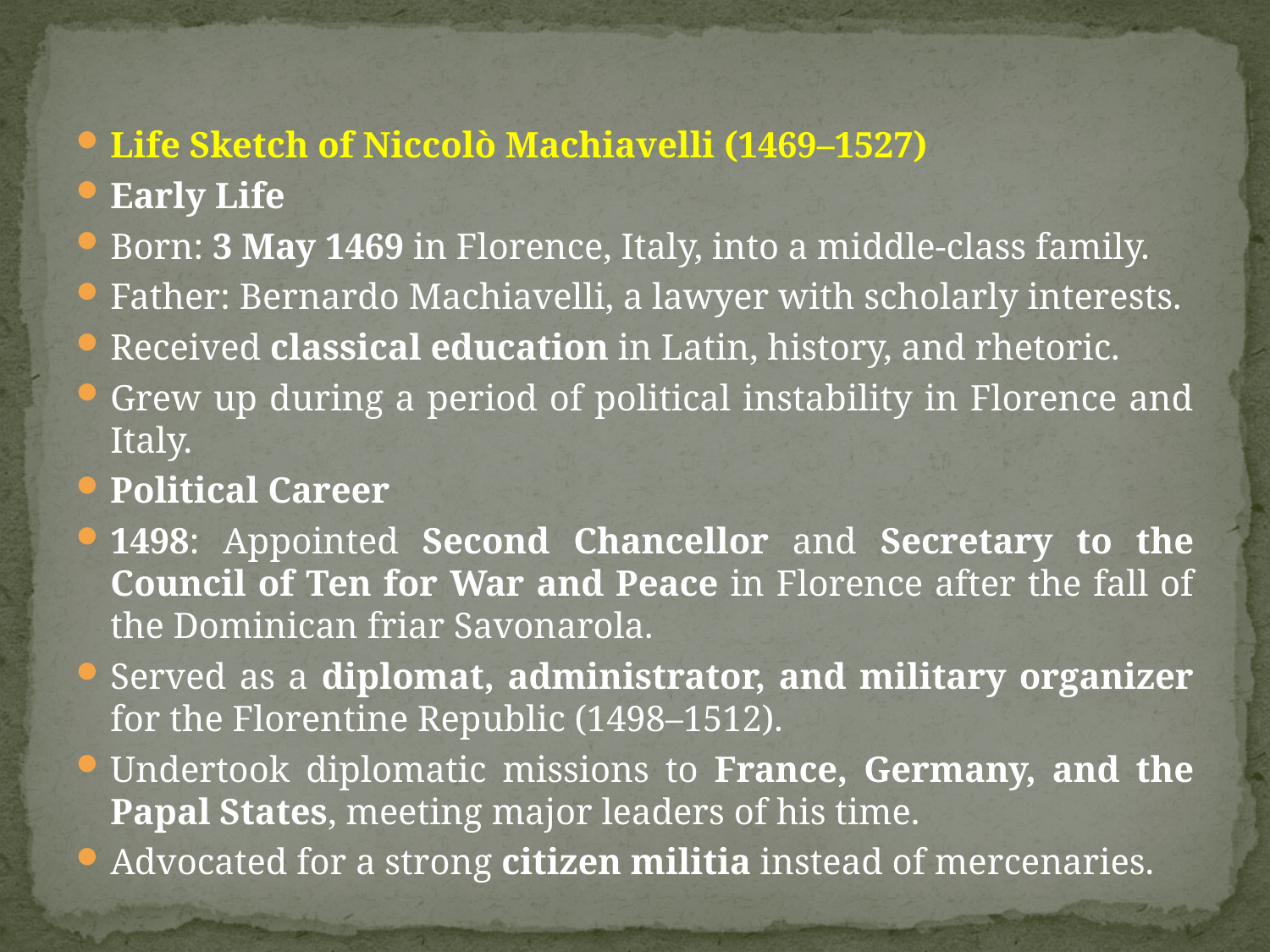

#
Life Sketch of Niccolò Machiavelli (1469–1527)
Early Life
Born: 3 May 1469 in Florence, Italy, into a middle-class family.
Father: Bernardo Machiavelli, a lawyer with scholarly interests.
Received classical education in Latin, history, and rhetoric.
Grew up during a period of political instability in Florence and Italy.
Political Career
1498: Appointed Second Chancellor and Secretary to the Council of Ten for War and Peace in Florence after the fall of the Dominican friar Savonarola.
Served as a diplomat, administrator, and military organizer for the Florentine Republic (1498–1512).
Undertook diplomatic missions to France, Germany, and the Papal States, meeting major leaders of his time.
Advocated for a strong citizen militia instead of mercenaries.